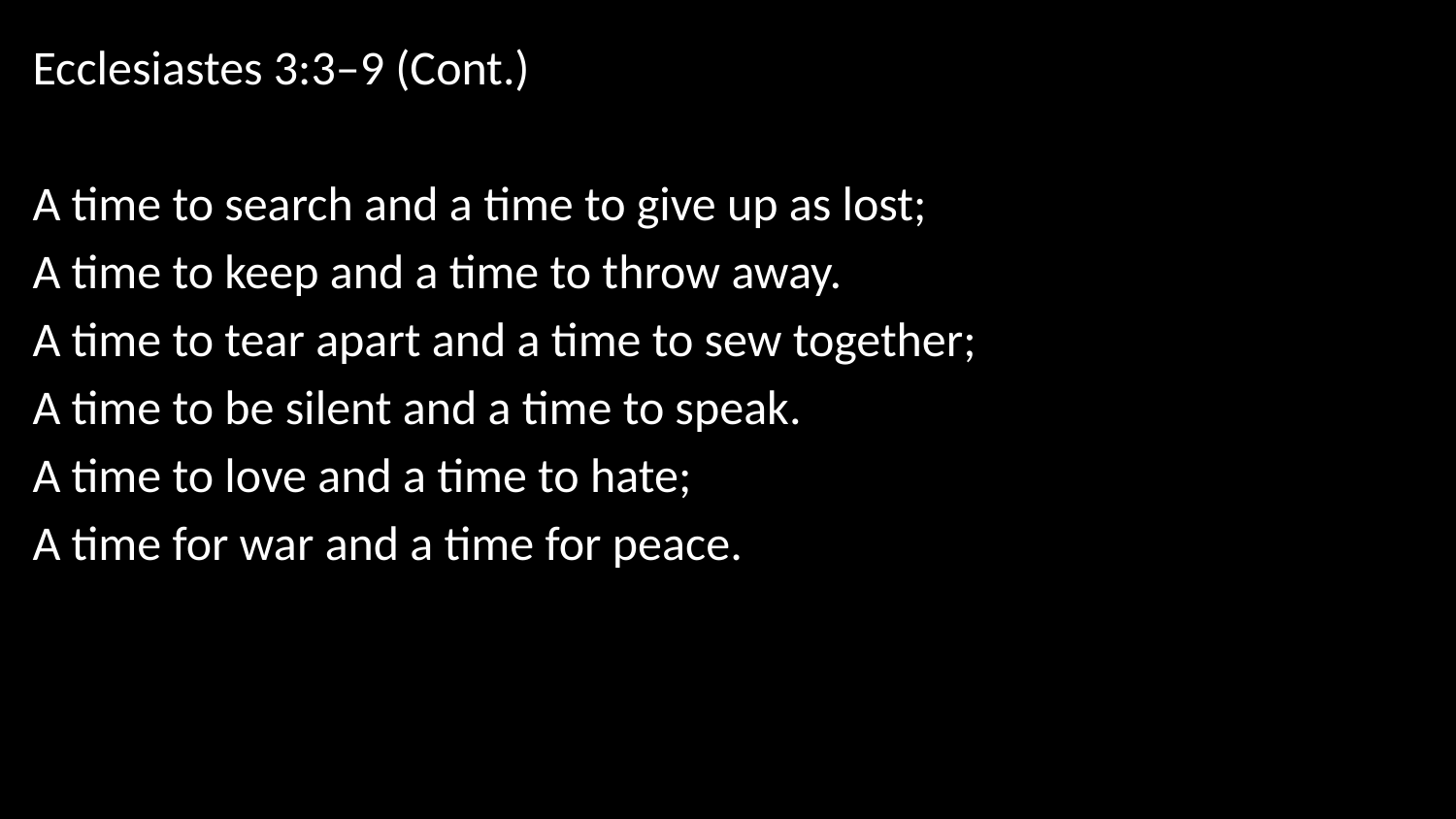

Ecclesiastes 3:3–9 (Cont.)

A time to search and a time to give up as lost;
A time to keep and a time to throw away.
A time to tear apart and a time to sew together;
A time to be silent and a time to speak.
A time to love and a time to hate;
A time for war and a time for peace.